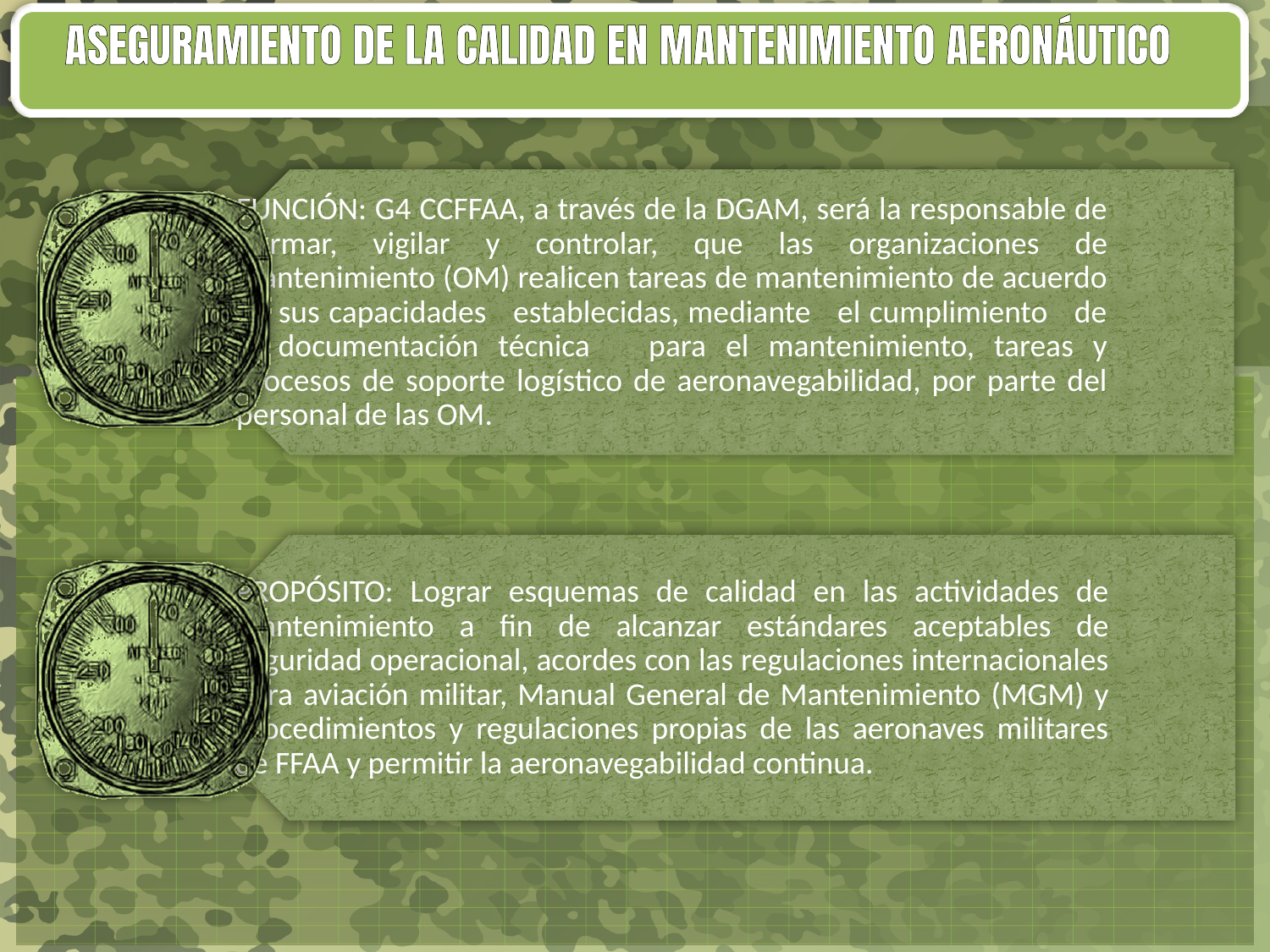

ASEGURAMIENTO DE LA CALIDAD EN MANTENIMIENTO AERONÁUTICO

FUNCIÓN: G4 CCFFAA, a través de la DGAM, será la responsable de normar, vigilar y controlar, que las organizaciones de mantenimiento (OM) realicen tareas de mantenimiento de acuerdo   a sus capacidades   establecidas, mediante   el cumplimiento   de la documentación técnica   para el mantenimiento, tareas y procesos de soporte logístico de aeronavegabilidad, por parte del personal de las OM.
PROPÓSITO: Lograr esquemas de calidad en las actividades de mantenimiento a fin de alcanzar estándares aceptables de seguridad operacional, acordes con las regulaciones internacionales para aviación militar, Manual General de Mantenimiento (MGM) y Procedimientos y regulaciones propias de las aeronaves militares de FFAA y permitir la aeronavegabilidad continua.